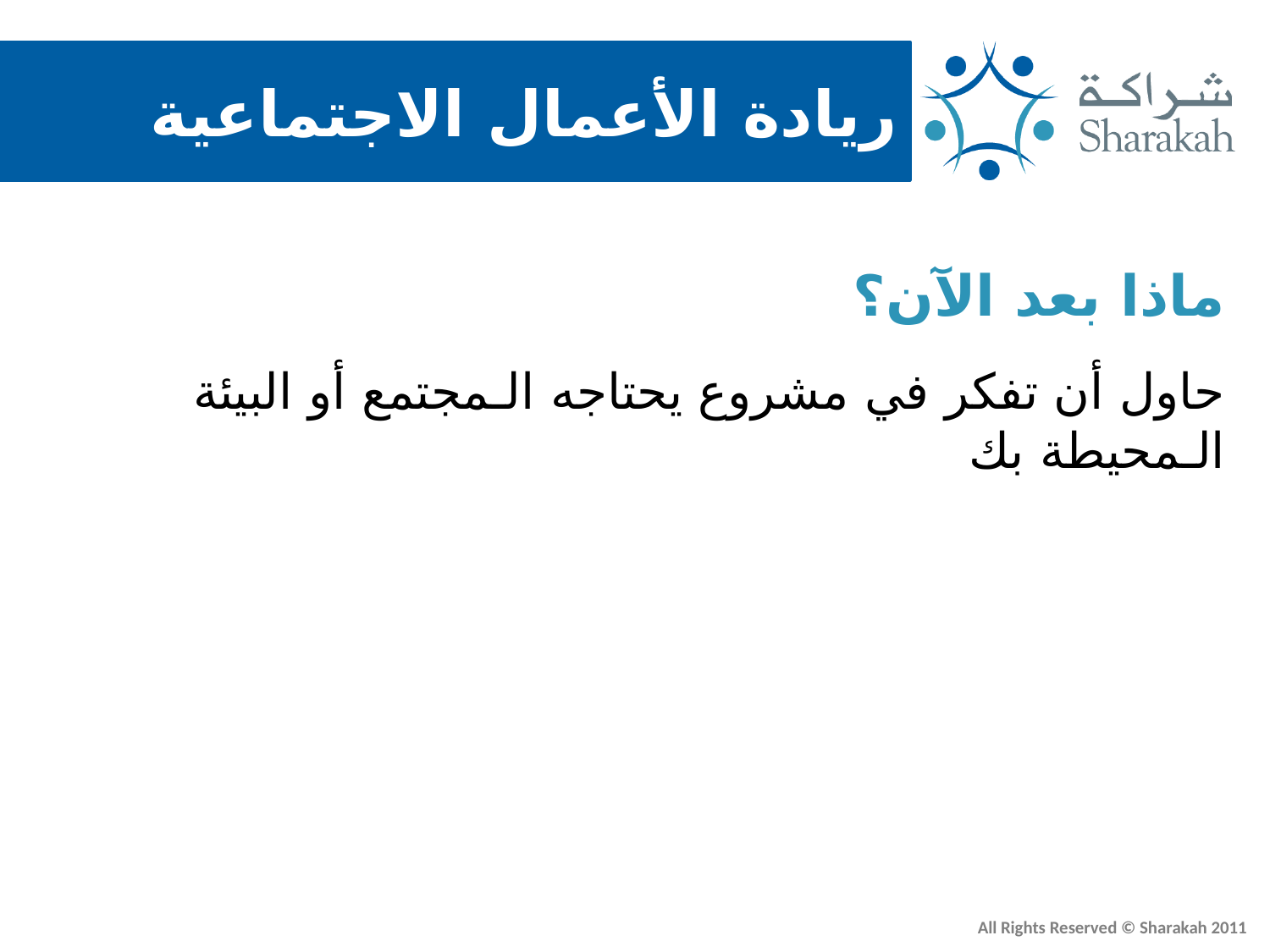

ماذا بعد الآن؟
حاول أن تفكر في مشروع يحتاجه الـمجتمع أو البيئة الـمحيطة بك